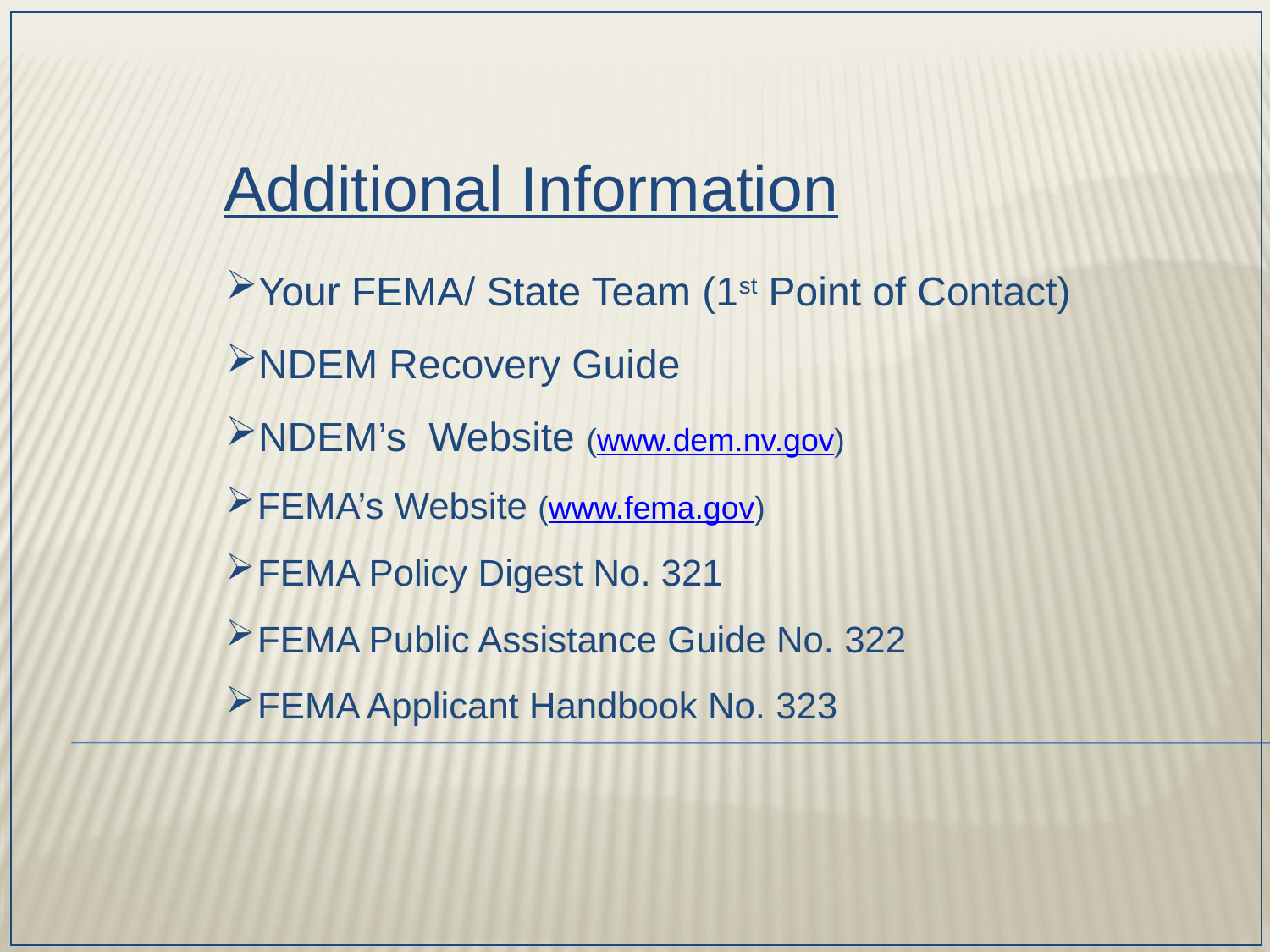

Additional Information

Your FEMA/ State Team (1st Point of Contact)
NDEM Recovery Guide
NDEM’s  Website (www.dem.nv.gov)
FEMA’s Website (www.fema.gov)
FEMA Policy Digest No. 321
FEMA Public Assistance Guide No. 322
FEMA Applicant Handbook No. 323